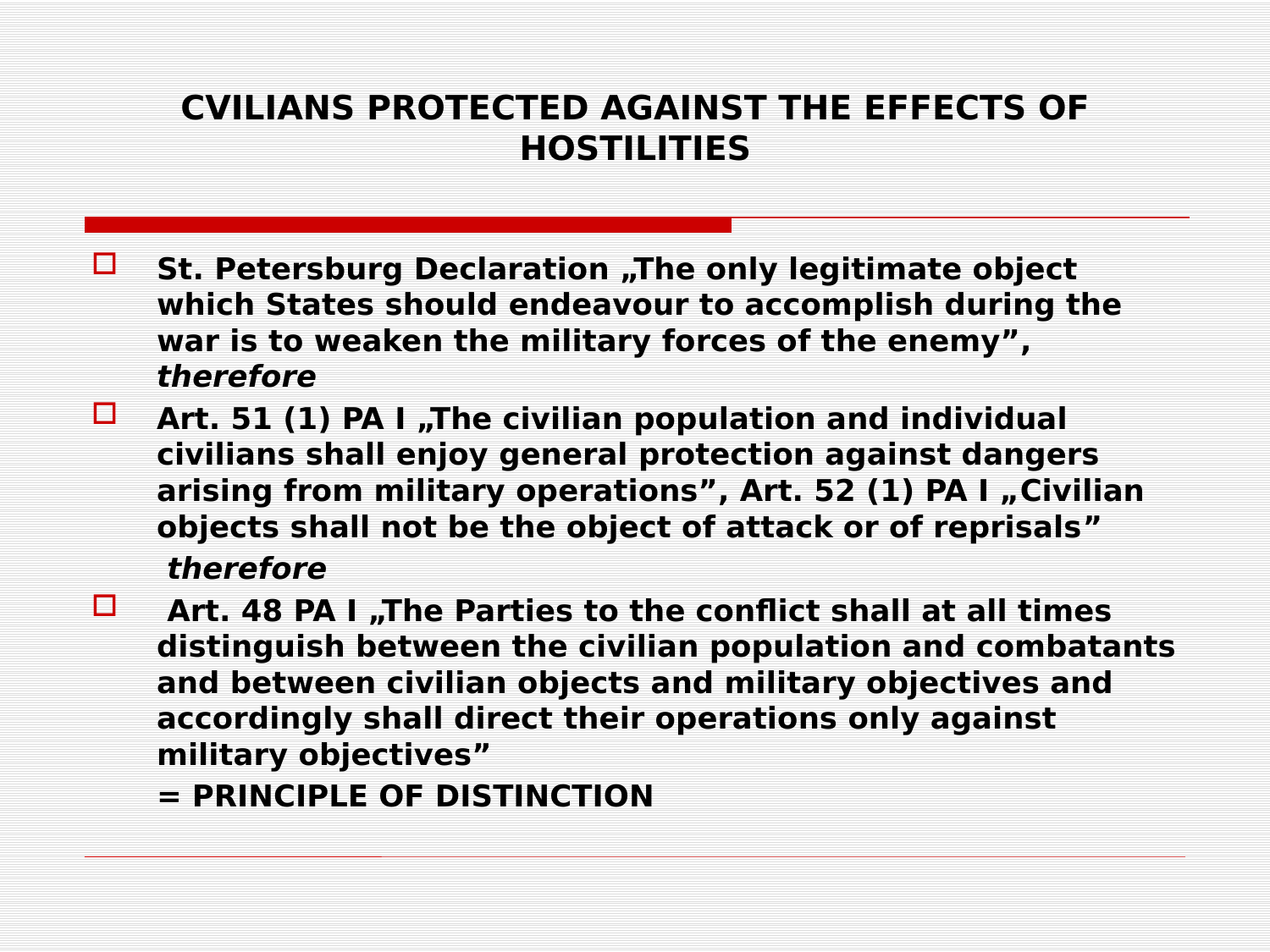

CVILIANS PROTECTED AGAINST THE EFFECTS OF HOSTILITIES
St. Petersburg Declaration „The only legitimate object which States should endeavour to accomplish during the war is to weaken the military forces of the enemy”, therefore
Art. 51 (1) PA I „The civilian population and individual civilians shall enjoy general protection against dangers arising from military operations”, Art. 52 (1) PA I „Civilian objects shall not be the object of attack or of reprisals”
	 therefore
 Art. 48 PA I „The Parties to the conflict shall at all times distinguish between the civilian population and combatants and between civilian objects and military objectives and accordingly shall direct their operations only against military objectives”
	= PRINCIPLE OF DISTINCTION